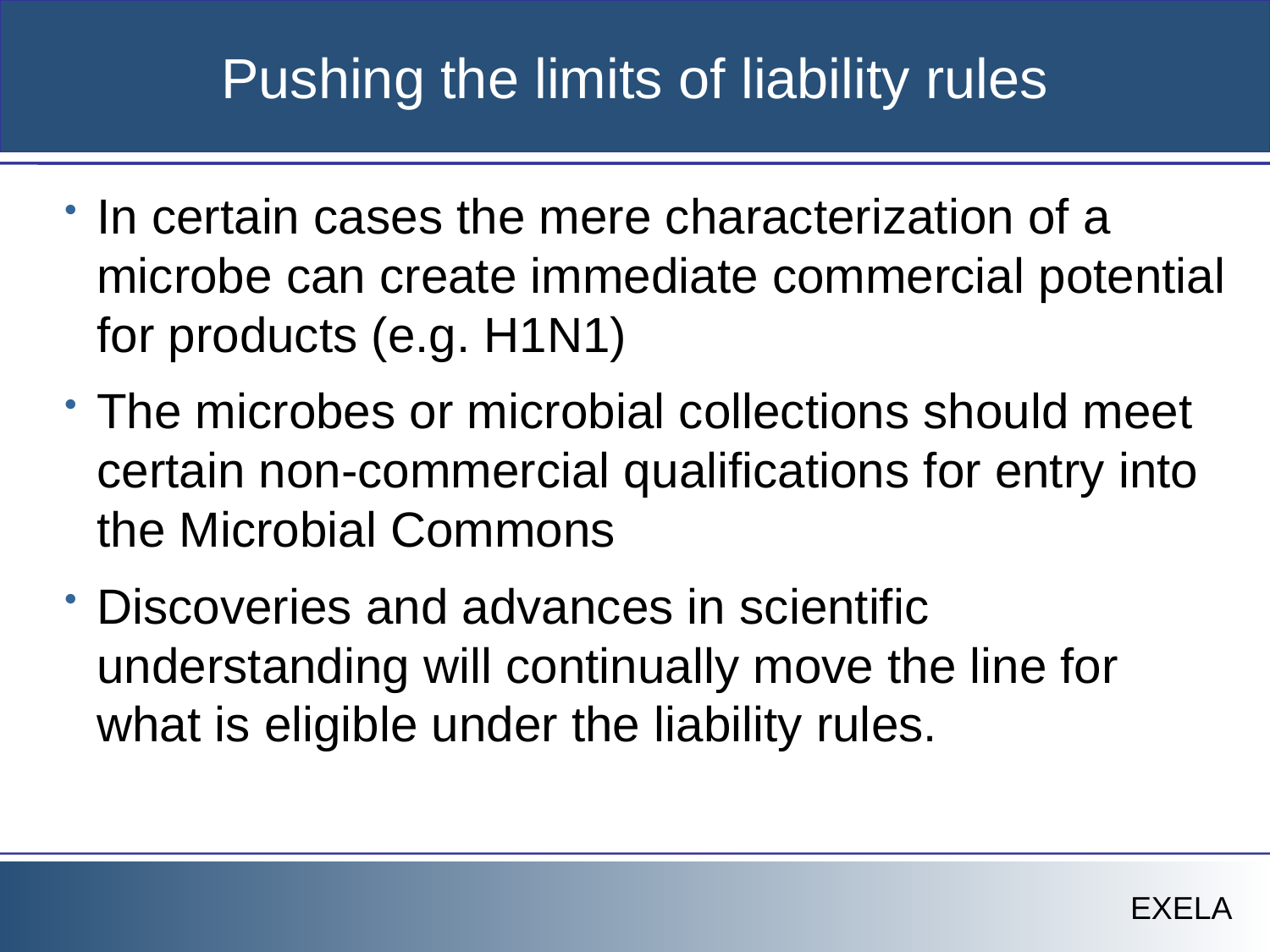

# Pushing the limits of liability rules
In certain cases the mere characterization of a microbe can create immediate commercial potential for products (e.g. H1N1)
The microbes or microbial collections should meet certain non-commercial qualifications for entry into the Microbial Commons
Discoveries and advances in scientific understanding will continually move the line for what is eligible under the liability rules.